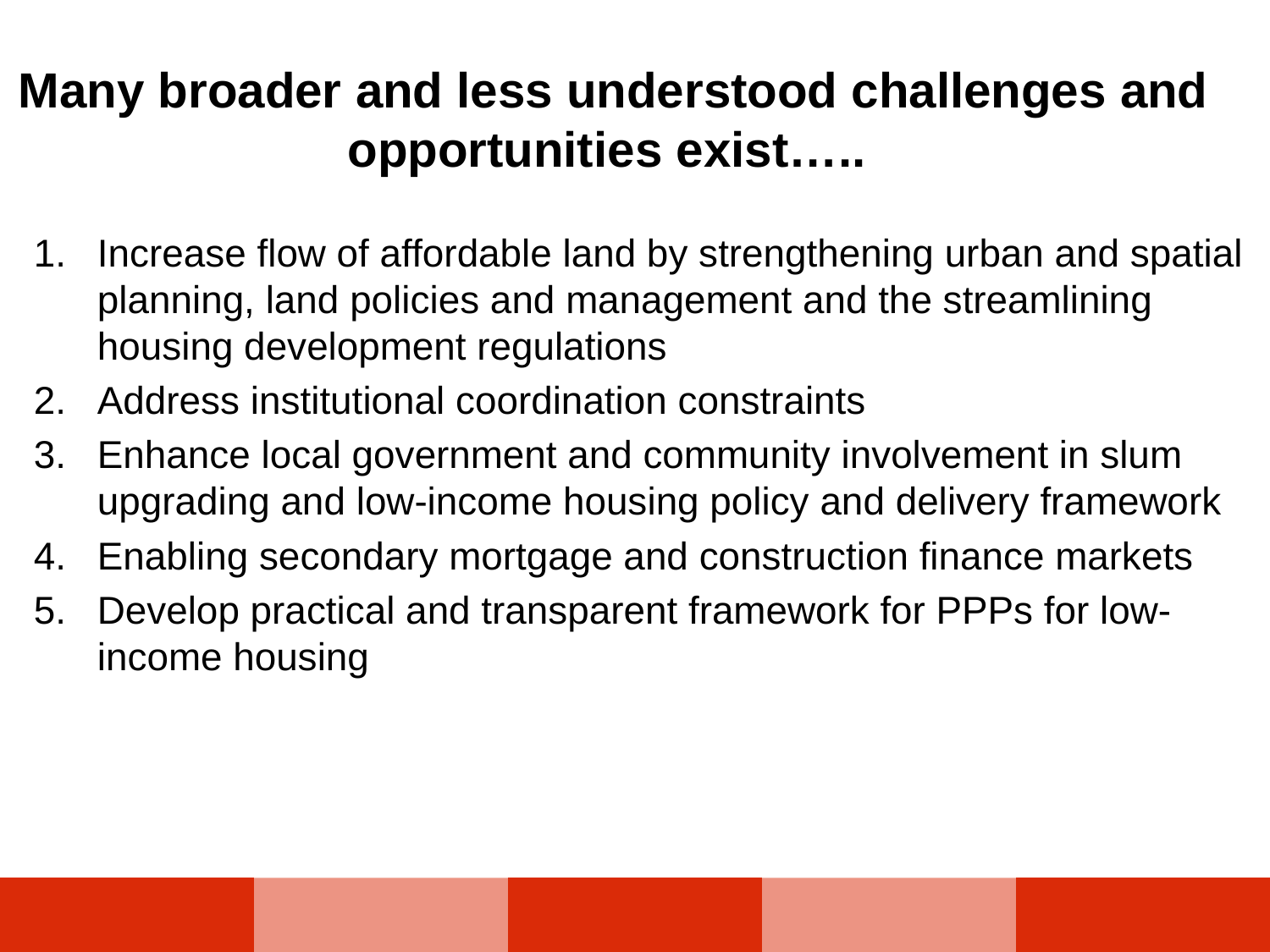

# Many broader and less understood challenges and opportunities exist…..
Increase flow of affordable land by strengthening urban and spatial planning, land policies and management and the streamlining housing development regulations
Address institutional coordination constraints
Enhance local government and community involvement in slum upgrading and low-income housing policy and delivery framework
Enabling secondary mortgage and construction finance markets
Develop practical and transparent framework for PPPs for low-income housing

|  |  |  |  |  |
| --- | --- | --- | --- | --- |